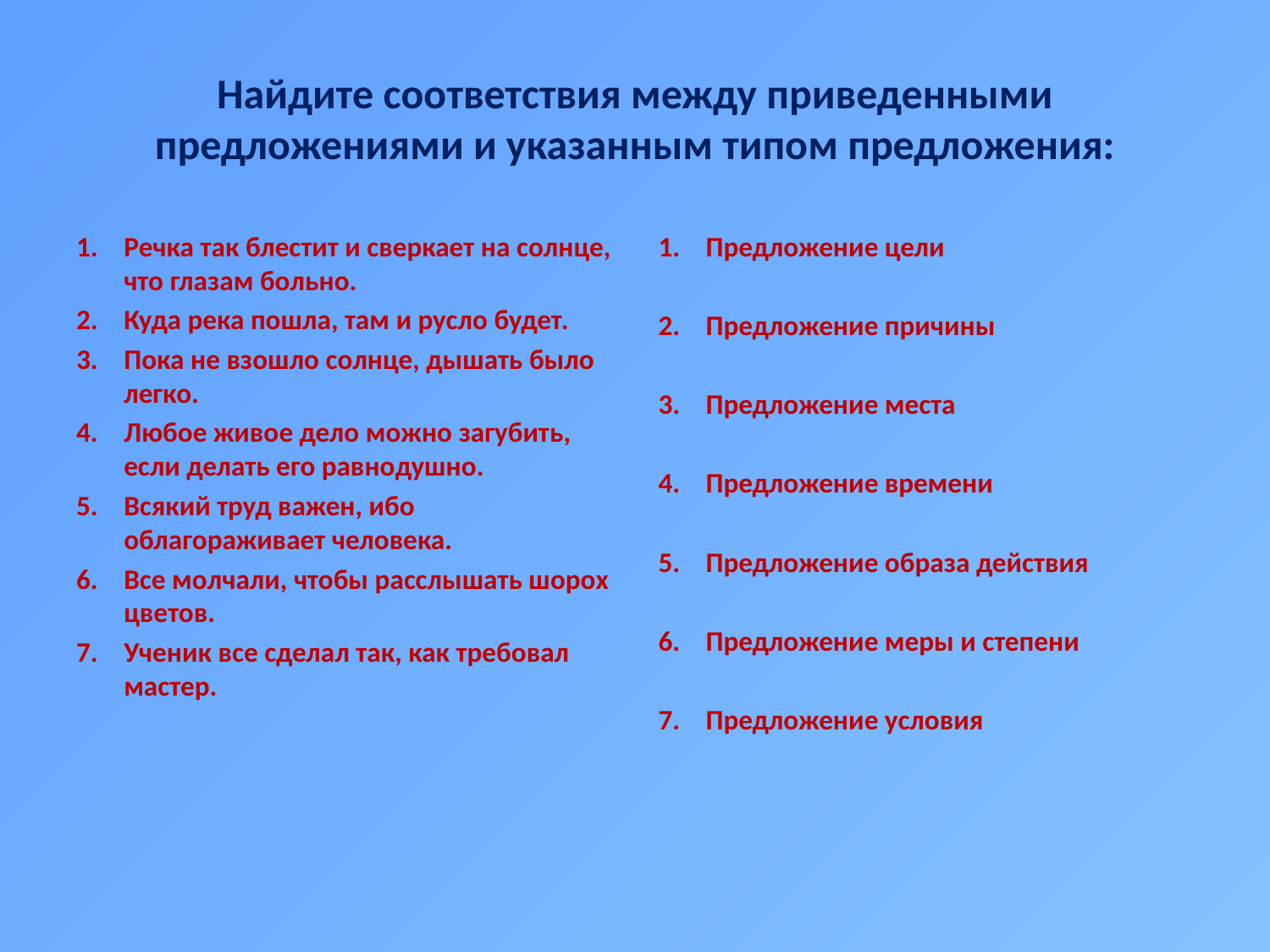

# Найдите соответствия между приведенными предложениями и указанным типом предложения:
Речка так блестит и сверкает на солнце, что глазам больно.
Куда река пошла, там и русло будет.
Пока не взошло солнце, дышать было легко.
Любое живое дело можно загубить, если делать его равнодушно.
Всякий труд важен, ибо облагораживает человека.
Все молчали, чтобы расслышать шорох цветов.
Ученик все сделал так, как требовал мастер.
Предложение цели

Предложение причины

Предложение места

Предложение времени

Предложение образа действия

Предложение меры и степени

Предложение условия